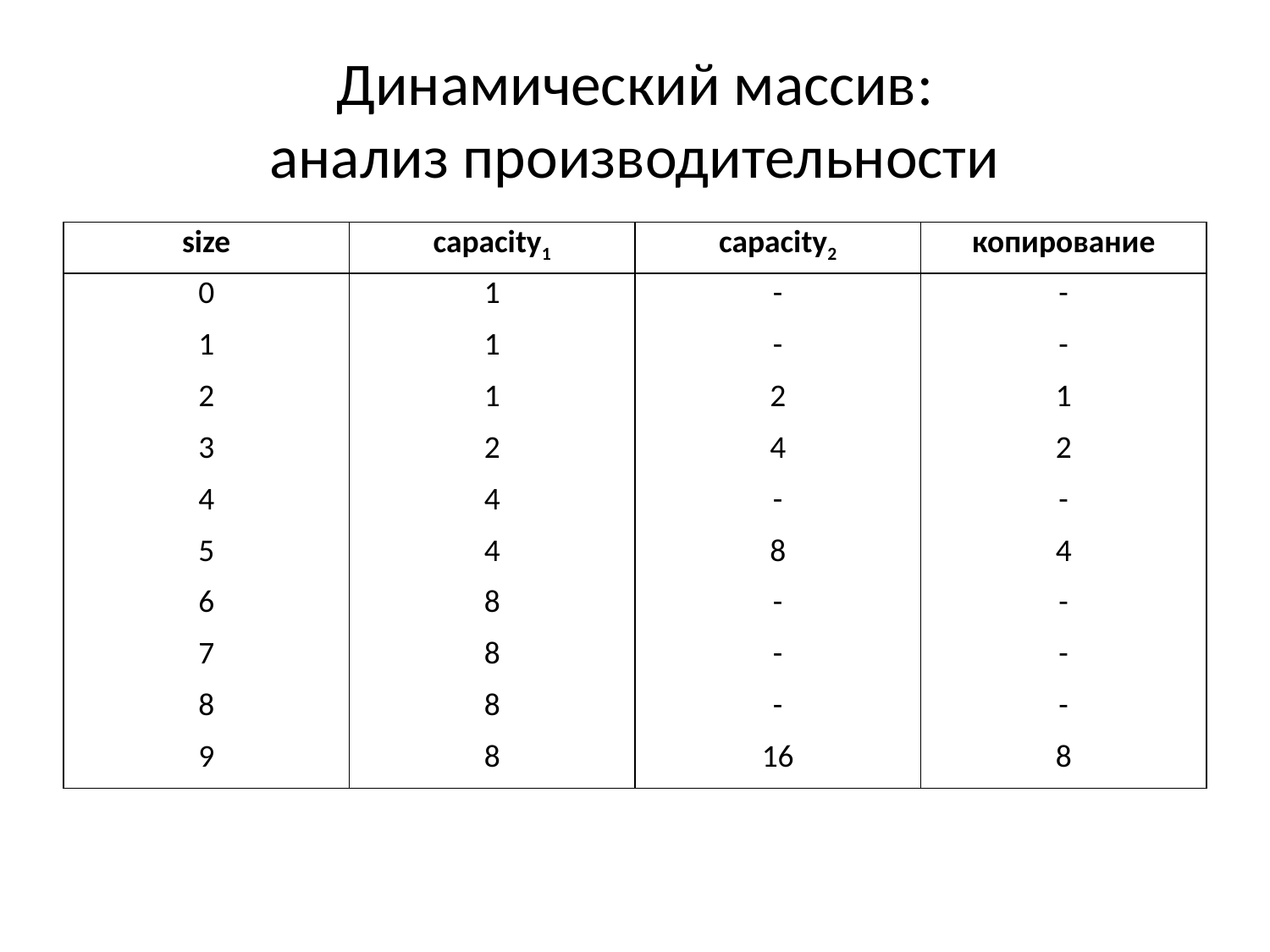

# Динамический массив: анализ производительности
| size | capacity1 | capacity2 | копирование |
| --- | --- | --- | --- |
| 0 | 1 | - | - |
| 1 | 1 | - | - |
| 2 | 1 | 2 | 1 |
| 3 | 2 | 4 | 2 |
| 4 | 4 | - | - |
| 5 | 4 | 8 | 4 |
| 6 | 8 | - | - |
| 7 | 8 | - | - |
| 8 | 8 | - | - |
| 9 | 8 | 16 | 8 |